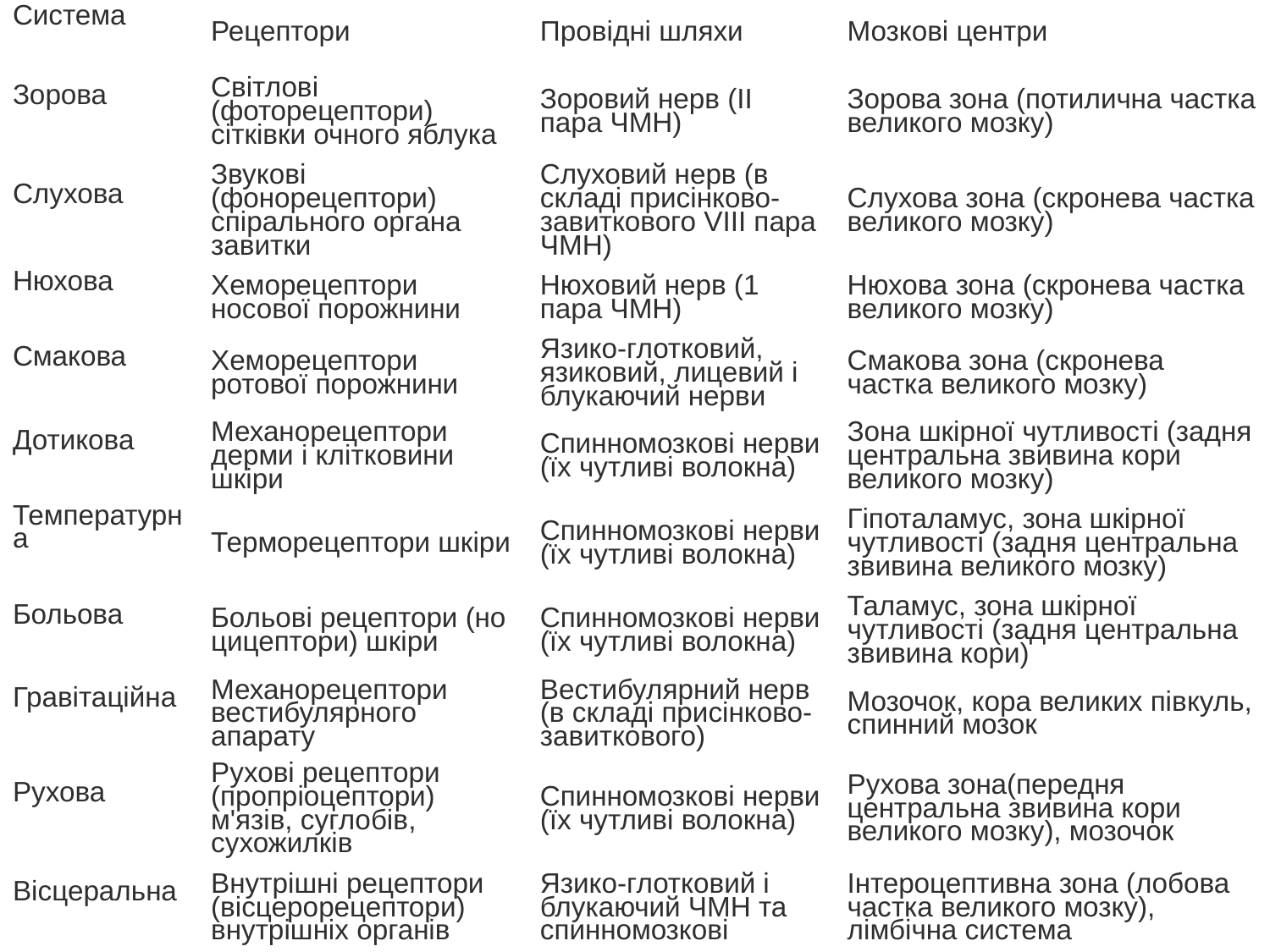

| Система | Рецептори | Провідні шляхи | Мозкові центри |
| --- | --- | --- | --- |
| Зорова | Світлові (фоторецептори) сітківки очного яблука | Зоровий нерв (II пара ЧМН) | Зорова зона (потилична частка великого мозку) |
| Слухова | Звукові (фонорецептори) спірального органа завитки | Слуховий нерв (в складі присінково-завиткового VIII пара ЧМН) | Слухова зона (скронева частка великого мозку) |
| Нюхова | Хеморецептори носової порожнини | Нюховий нерв (1 пара ЧМН) | Нюхова зона (скронева частка великого мозку) |
| Смакова | Хеморецептори ротової порожнини | Язико-глотковий, язиковий, лицевий і блукаючий нерви | Смакова зона (скронева частка великого мозку) |
| Дотикова | Механорецептори дерми і клітковини шкіри | Спинномозкові нерви (їх чутливі волокна) | Зона шкірної чутливості (задня центральна звивина кори великого мозку) |
| Температурна | Терморецептори шкіри | Спинномозкові нерви (їх чутливі волокна) | Гіпоталамус, зона шкірної чутливості (задня центральна звивина великого мозку) |
| Больова | Больові рецептори (но цицептори) шкіри | Спинномозкові нерви (їх чутливі волокна) | Таламус, зона шкірної чутливості (задня центральна звивина кори) |
| Гравітаційна | Механорецептори вестибулярного апарату | Вестибулярний нерв (в складі присінково-завиткового) | Мозочок, кора великих півкуль, спинний мозок |
| Рухова | Рухові рецептори (пропріоцептори) м'язів, суглобів, сухожилків | Спинномозкові нерви (їх чутливі волокна) | Рухова зона(передня центральна звивина кори великого мозку), мозочок |
| Вісцеральна | Внутрішні рецептори (вісцерорецептори) внутрішніх органів | Язико-глотковий і блукаючий ЧМН та спинномозкові | Інтероцептивна зона (лобова частка великого мозку), лімбічна система |